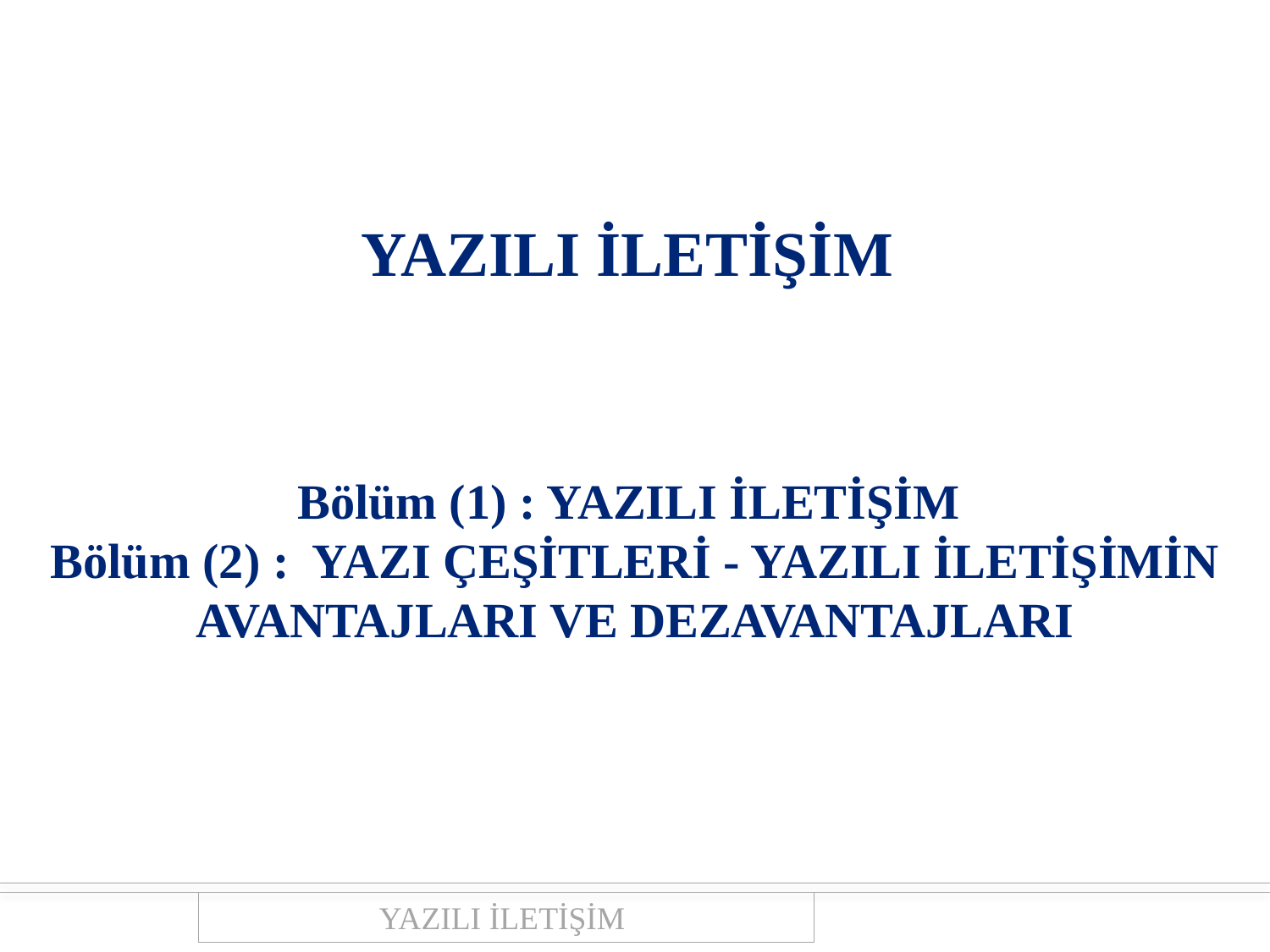

YAZILI İLETİŞİM
Bölüm (1) : YAZILI İLETİŞİM
Bölüm (2) :  YAZI ÇEŞİTLERİ - YAZILI İLETİŞİMİN AVANTAJLARI VE DEZAVANTAJLARI
YAZILI İLETİŞİM